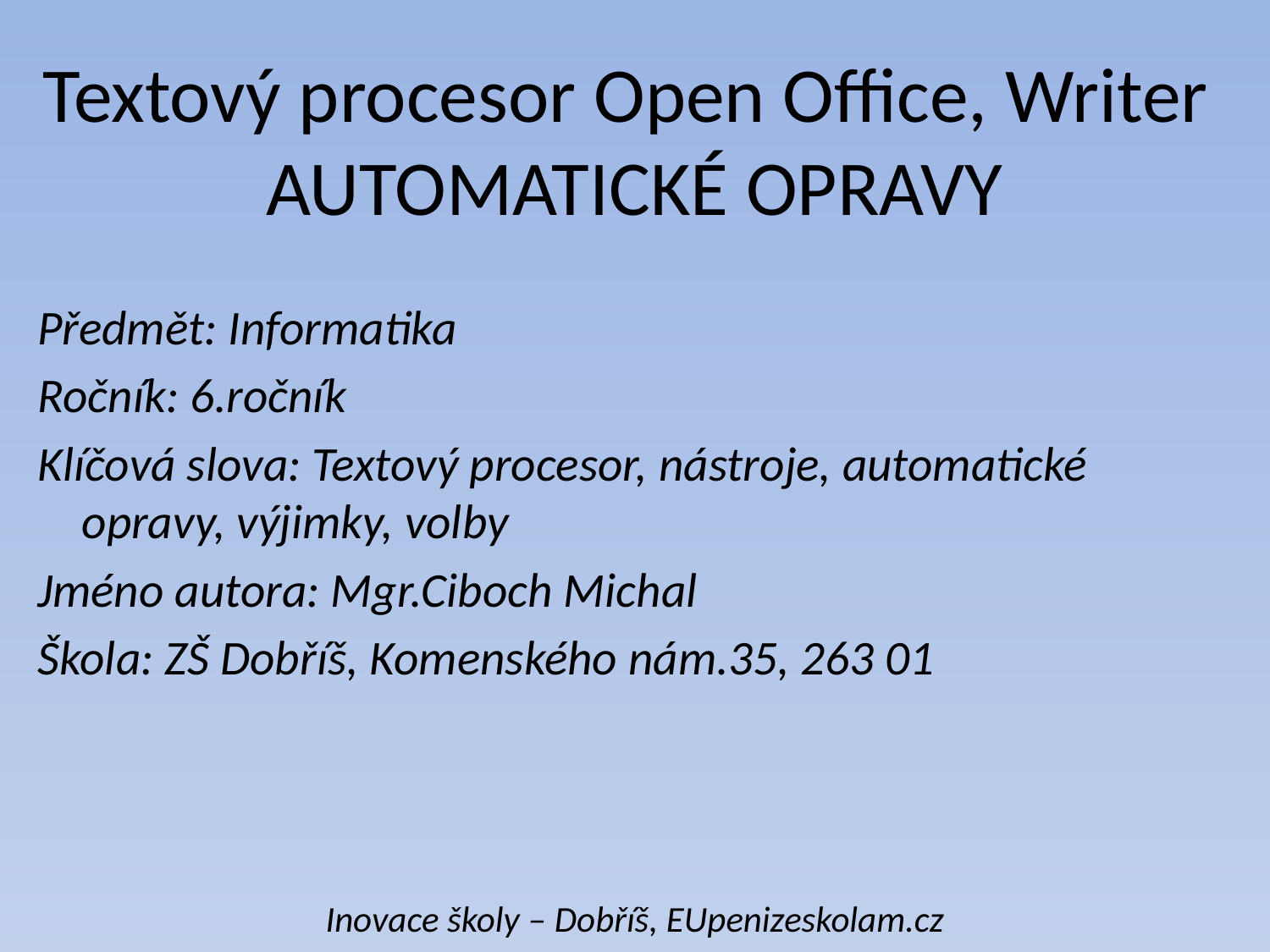

# Textový procesor Open Office, Writer AUTOMATICKÉ OPRAVY

Předmět: Informatika
Ročník: 6.ročník
Klíčová slova: Textový procesor, nástroje, automatické opravy, výjimky, volby
Jméno autora: Mgr.Ciboch Michal
Škola: ZŠ Dobříš, Komenského nám.35, 263 01

Inovace školy – Dobříš, EUpenizeskolam.cz